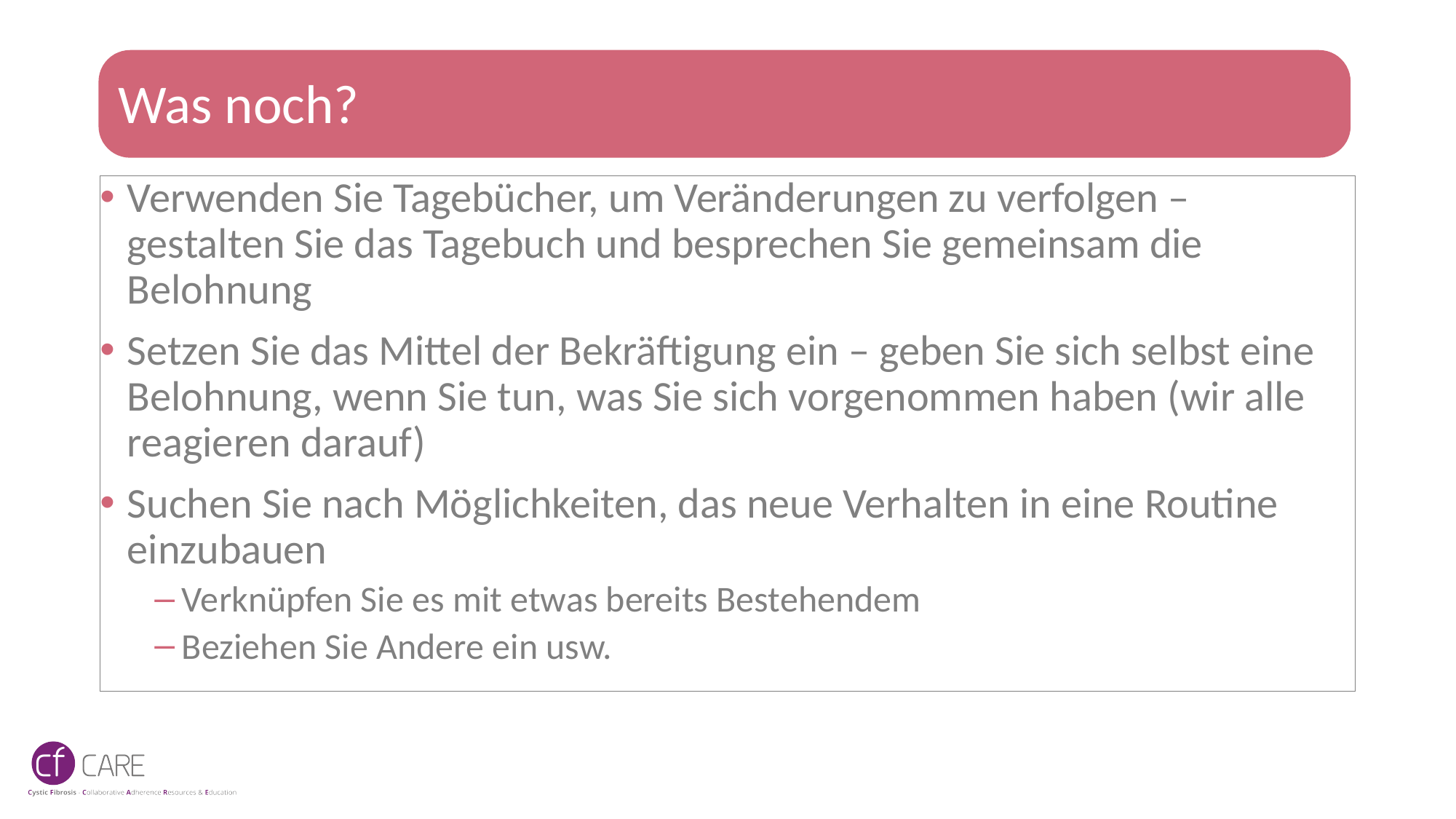

# Was noch?
Verwenden Sie Tagebücher, um Veränderungen zu verfolgen – gestalten Sie das Tagebuch und besprechen Sie gemeinsam die Belohnung
Setzen Sie das Mittel der Bekräftigung ein – geben Sie sich selbst eine Belohnung, wenn Sie tun, was Sie sich vorgenommen haben (wir alle reagieren darauf)
Suchen Sie nach Möglichkeiten, das neue Verhalten in eine Routine einzubauen
Verknüpfen Sie es mit etwas bereits Bestehendem
Beziehen Sie Andere ein usw.